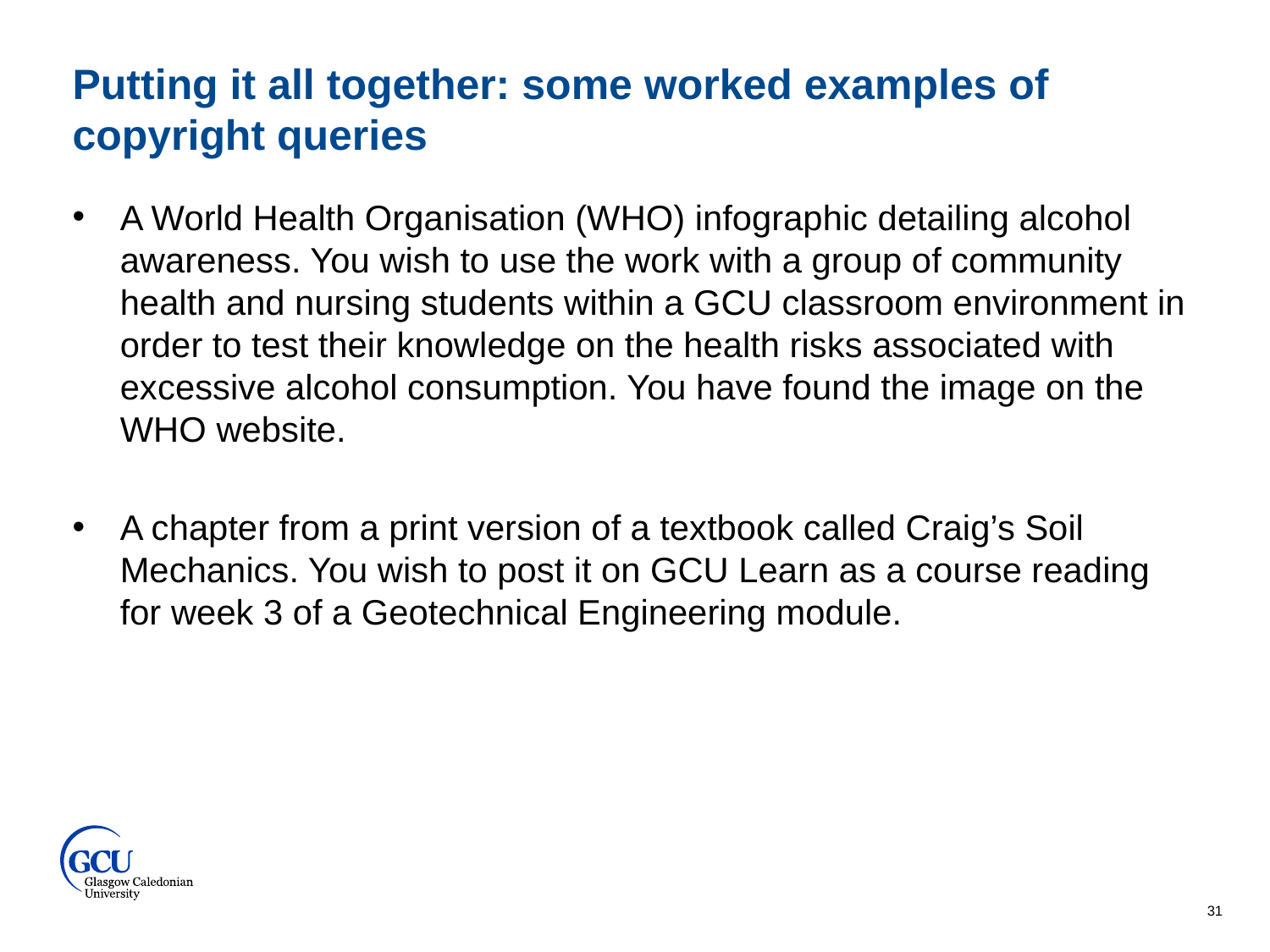

Putting it all together: some worked examples of copyright queries
A World Health Organisation (WHO) infographic detailing alcohol awareness. You wish to use the work with a group of community health and nursing students within a GCU classroom environment in order to test their knowledge on the health risks associated with excessive alcohol consumption. You have found the image on the WHO website.

A chapter from a print version of a textbook called Craig’s Soil Mechanics. You wish to post it on GCU Learn as a course reading for week 3 of a Geotechnical Engineering module.